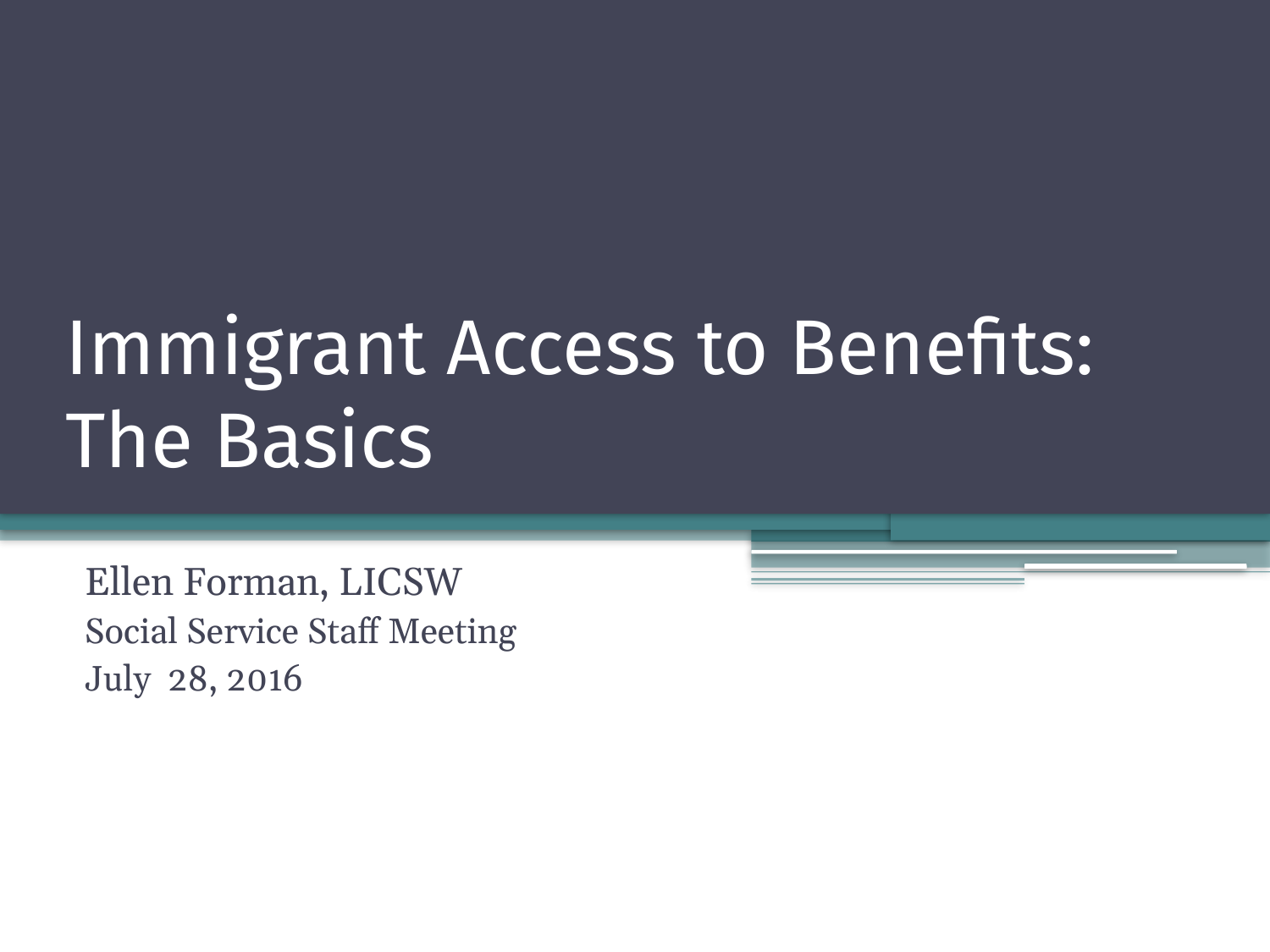

# Immigrant Access to Benefits: The Basics
Ellen Forman, LICSW
Social Service Staff Meeting
July  28, 2016